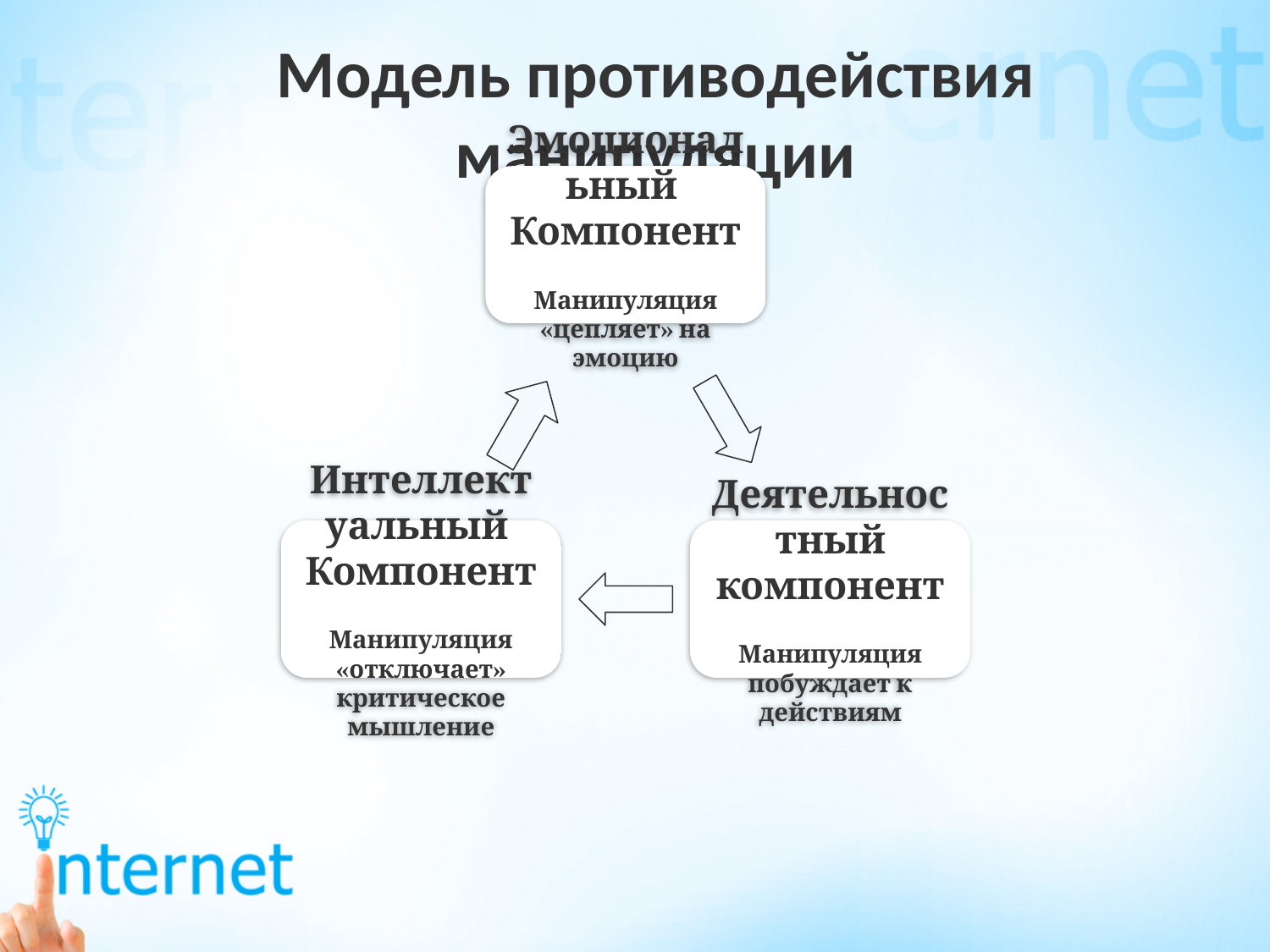

# Модель противодействия манипуляции
Компонент
Манипуляция «цепляет» на эмоцию
Деятельностный компонент
Манипуляция побуждает к действиям
Интеллектуальный
Компонент
Манипуляция «отключает» критическое мышление